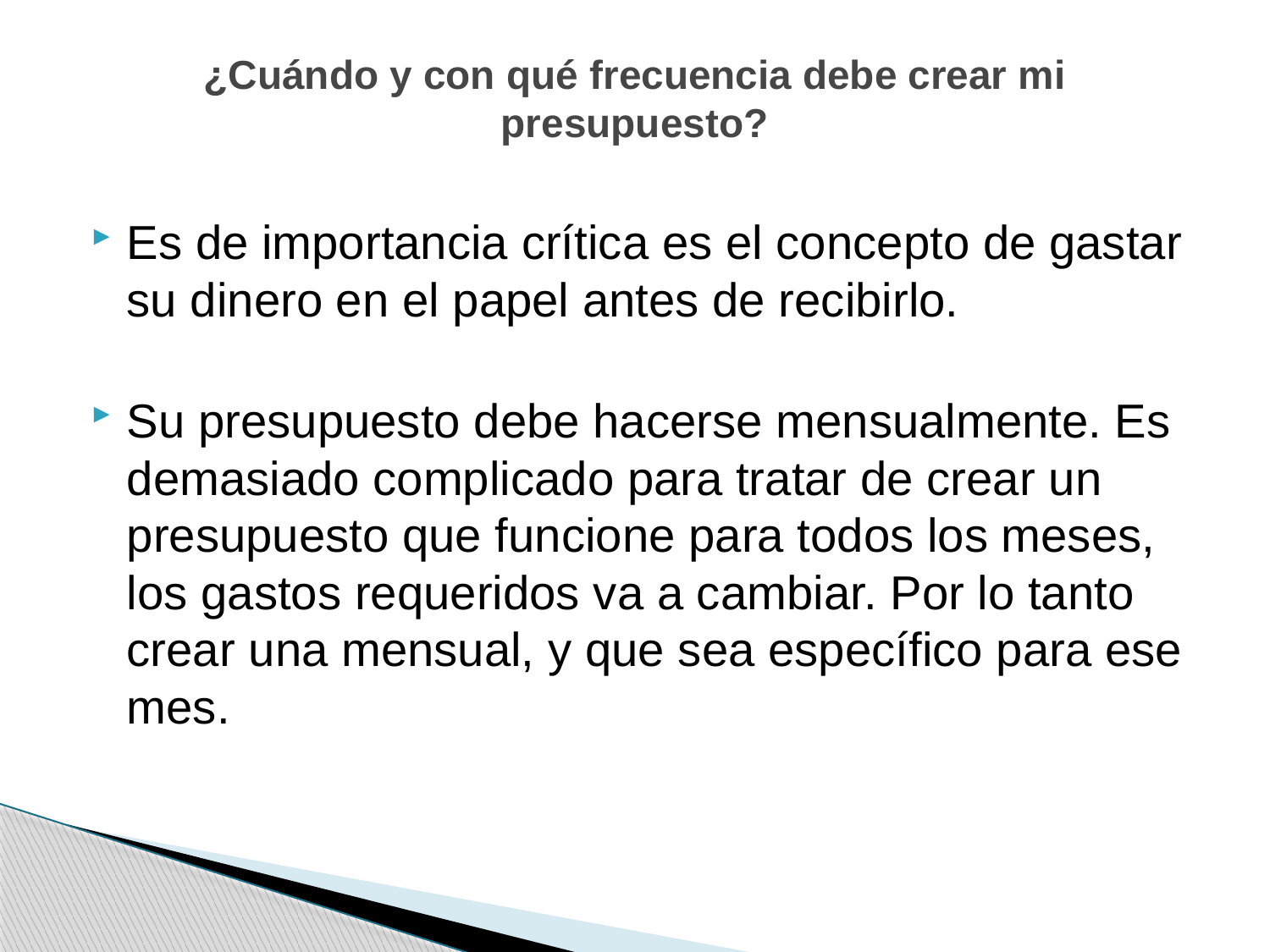

# ¿Cuándo y con qué frecuencia debe crear mi presupuesto?
Es de importancia crítica es el concepto de gastar su dinero en el papel antes de recibirlo.
Su presupuesto debe hacerse mensualmente. Es demasiado complicado para tratar de crear un presupuesto que funcione para todos los meses, los gastos requeridos va a cambiar. Por lo tanto crear una mensual, y que sea específico para ese mes.